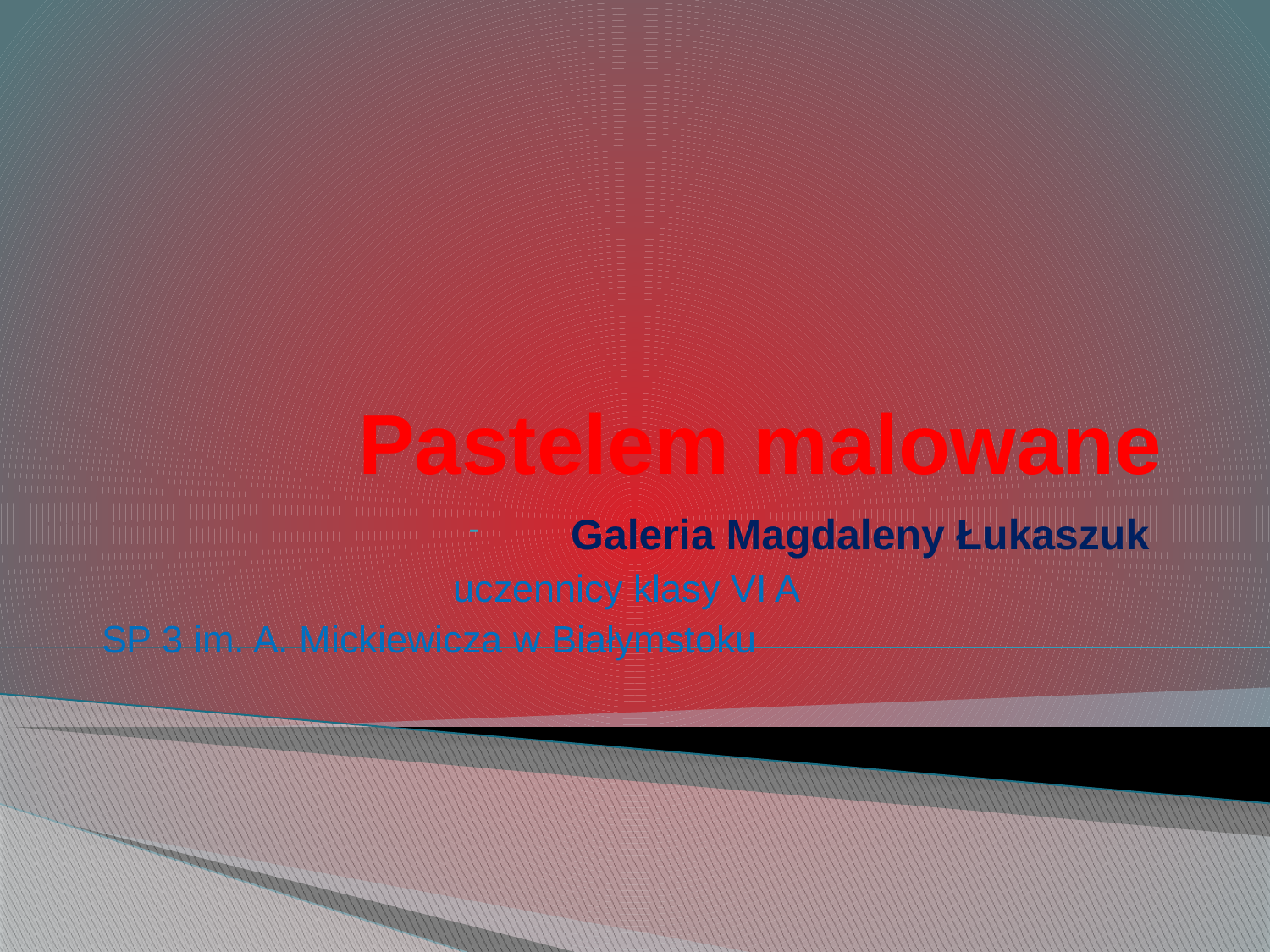

# Pastelem malowane
Galeria Magdaleny Łukaszuk
uczennicy klasy VI A
SP 3 im. A. Mickiewicza w Białymstoku